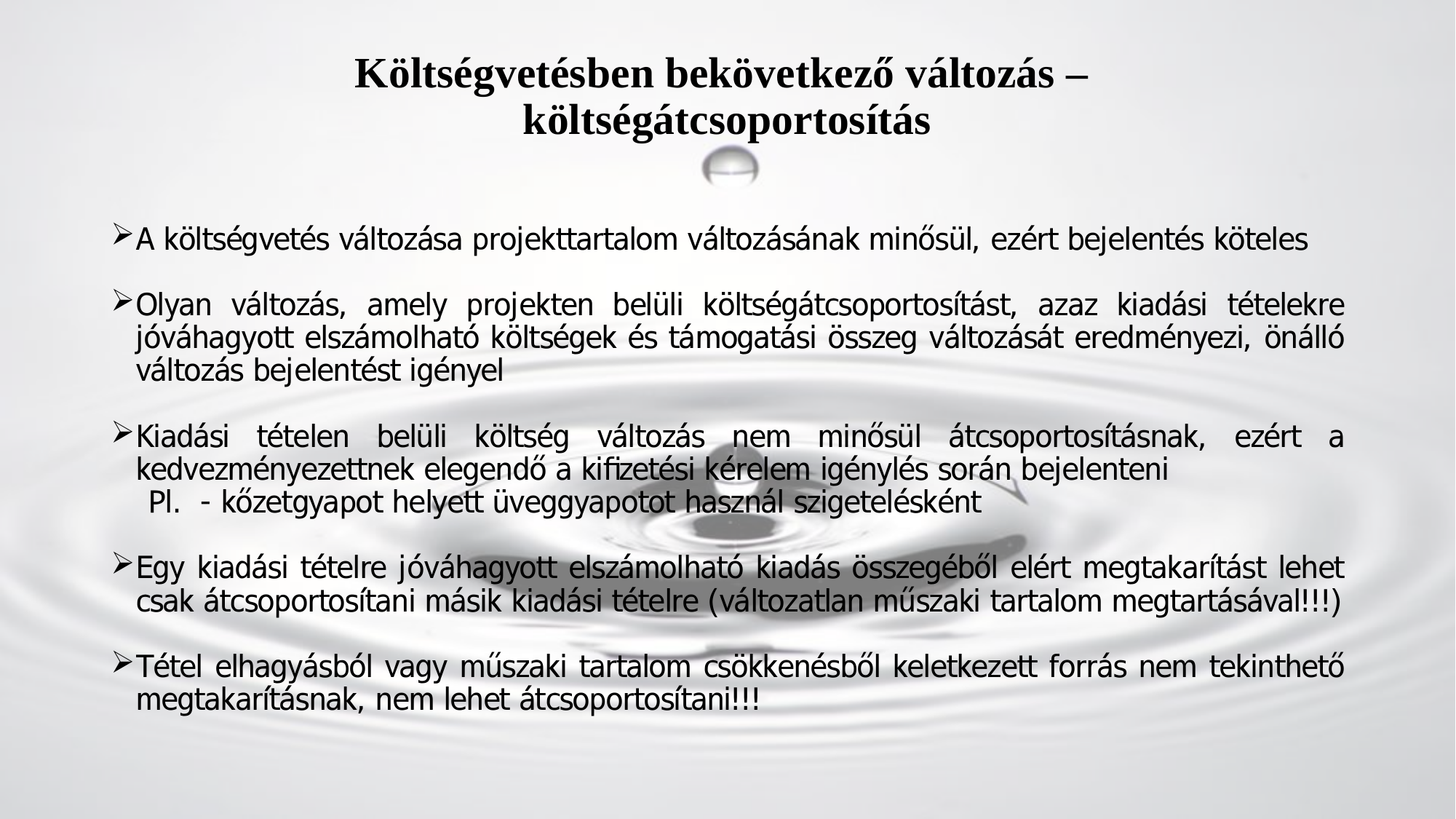

# Költségvetésben bekövetkező változás – költségátcsoportosítás
A költségvetés változása projekttartalom változásának minősül, ezért bejelentés köteles

Olyan változás, amely projekten belüli költségátcsoportosítást, azaz kiadási tételekre jóváhagyott elszámolható költségek és támogatási összeg változását eredményezi, önálló változás bejelentést igényel

Kiadási tételen belüli költség változás nem minősül átcsoportosításnak, ezért a kedvezményezettnek elegendő a kifizetési kérelem igénylés során bejelenteni
    Pl.  - kőzetgyapot helyett üveggyapotot használ szigetelésként

Egy kiadási tételre jóváhagyott elszámolható kiadás összegéből elért megtakarítást lehet csak átcsoportosítani másik kiadási tételre (változatlan műszaki tartalom megtartásával!!!)

Tétel elhagyásból vagy műszaki tartalom csökkenésből keletkezett forrás nem tekinthető megtakarításnak, nem lehet átcsoportosítani!!!